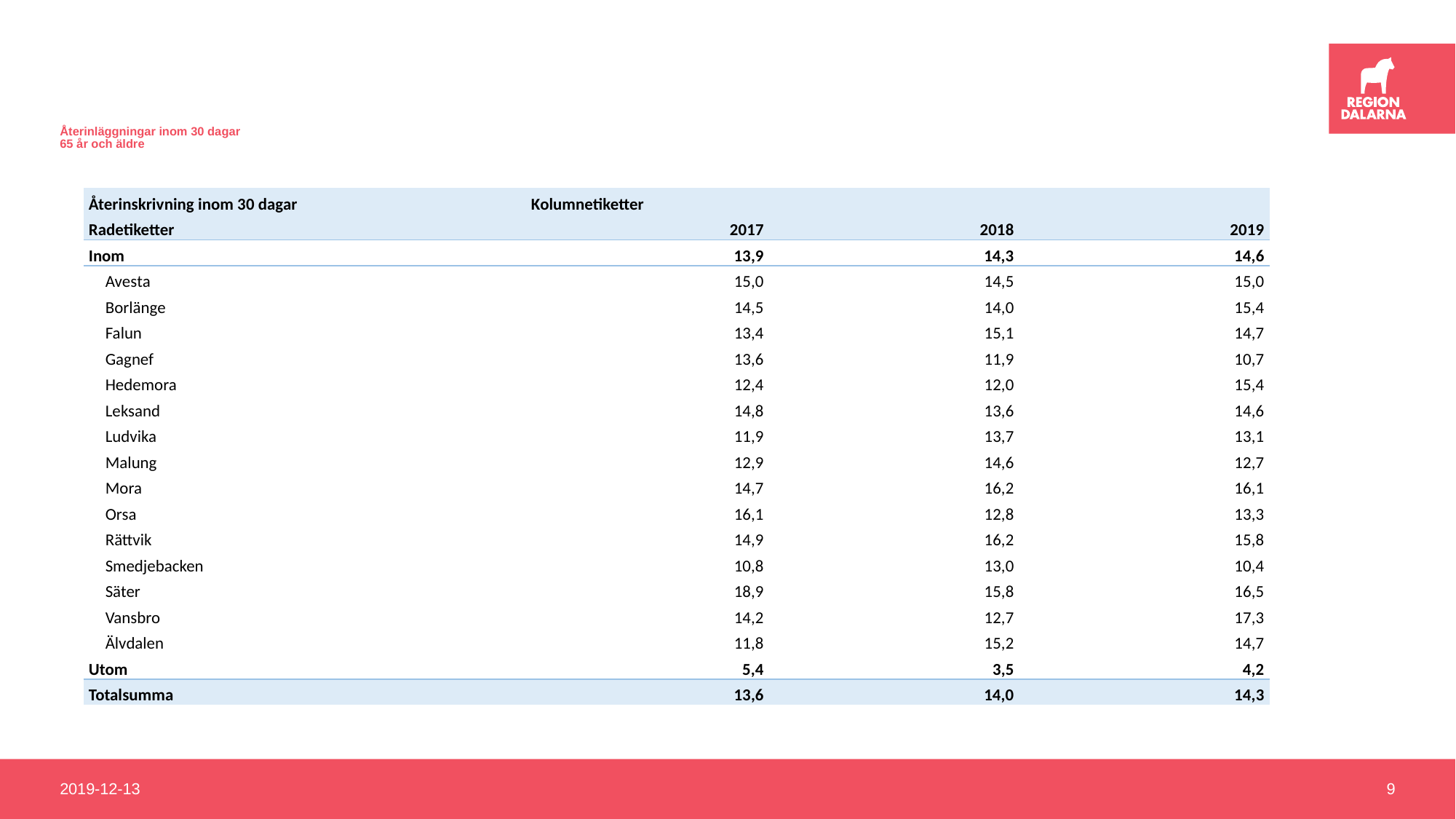

# Återinläggningar inom 30 dagar 65 år och äldre
| Återinskrivning inom 30 dagar | Kolumnetiketter |  |  |
| --- | --- | --- | --- |
| Radetiketter | 2017 | 2018 | 2019 |
| Inom | 13,9 | 14,3 | 14,6 |
| Avesta | 15,0 | 14,5 | 15,0 |
| Borlänge | 14,5 | 14,0 | 15,4 |
| Falun | 13,4 | 15,1 | 14,7 |
| Gagnef | 13,6 | 11,9 | 10,7 |
| Hedemora | 12,4 | 12,0 | 15,4 |
| Leksand | 14,8 | 13,6 | 14,6 |
| Ludvika | 11,9 | 13,7 | 13,1 |
| Malung | 12,9 | 14,6 | 12,7 |
| Mora | 14,7 | 16,2 | 16,1 |
| Orsa | 16,1 | 12,8 | 13,3 |
| Rättvik | 14,9 | 16,2 | 15,8 |
| Smedjebacken | 10,8 | 13,0 | 10,4 |
| Säter | 18,9 | 15,8 | 16,5 |
| Vansbro | 14,2 | 12,7 | 17,3 |
| Älvdalen | 11,8 | 15,2 | 14,7 |
| Utom | 5,4 | 3,5 | 4,2 |
| Totalsumma | 13,6 | 14,0 | 14,3 |
2019-12-13

9